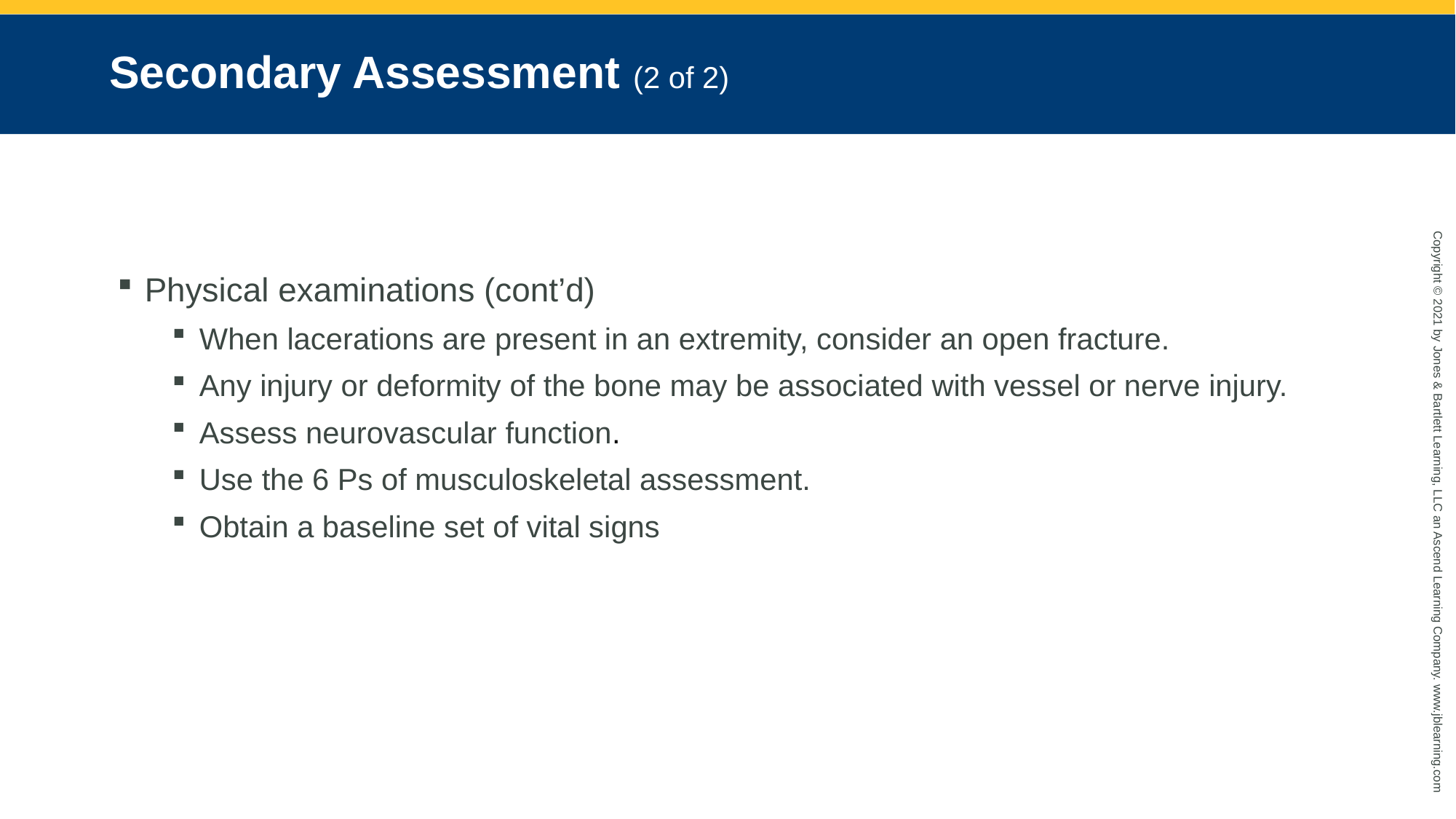

# Secondary Assessment (2 of 2)
Physical examinations (cont’d)
When lacerations are present in an extremity, consider an open fracture.
Any injury or deformity of the bone may be associated with vessel or nerve injury.
Assess neurovascular function.
Use the 6 Ps of musculoskeletal assessment.
Obtain a baseline set of vital signs